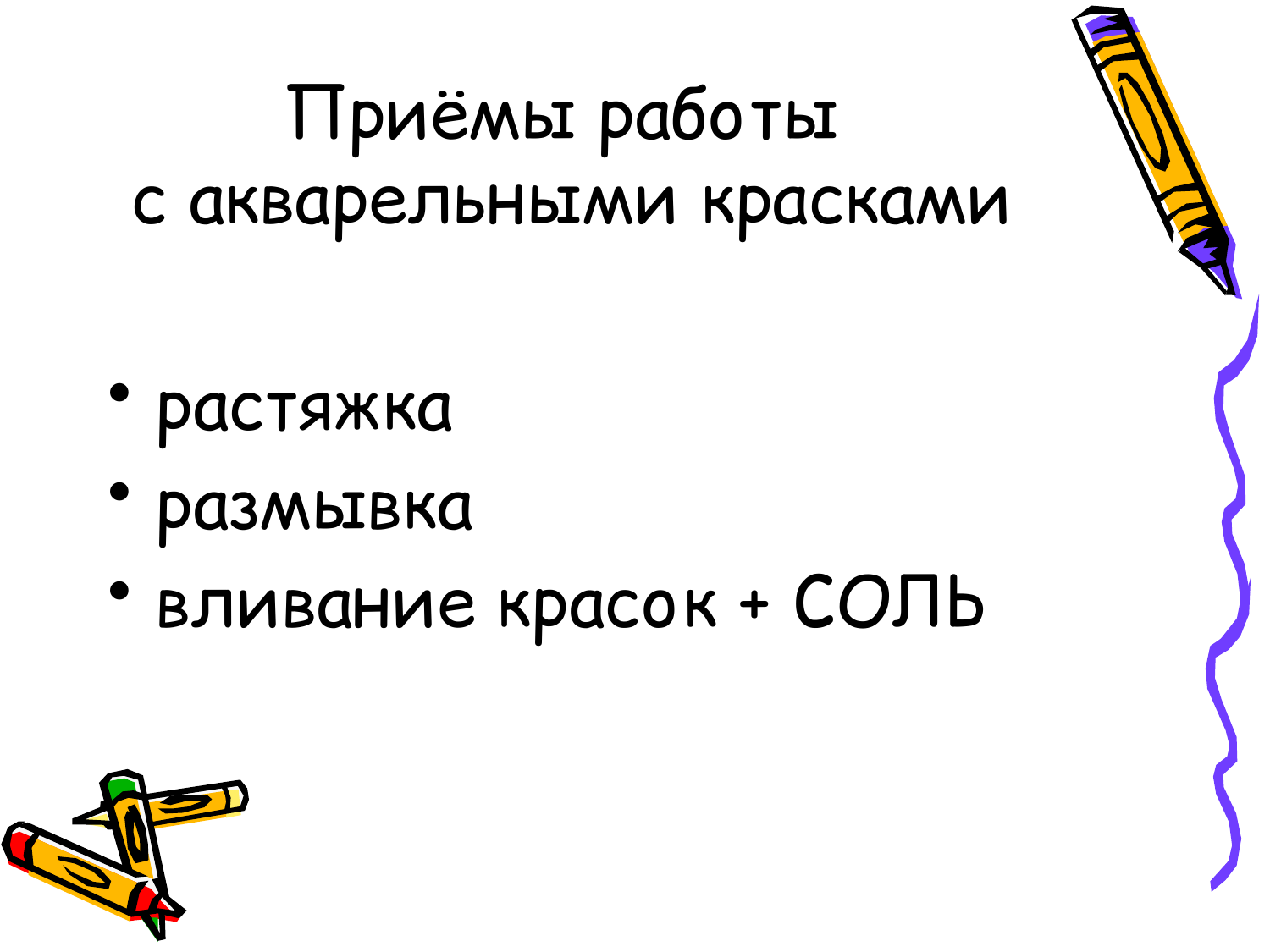

# Приёмы работы с акварельными красками

растяжка
размывка
вливание красок + СОЛЬ